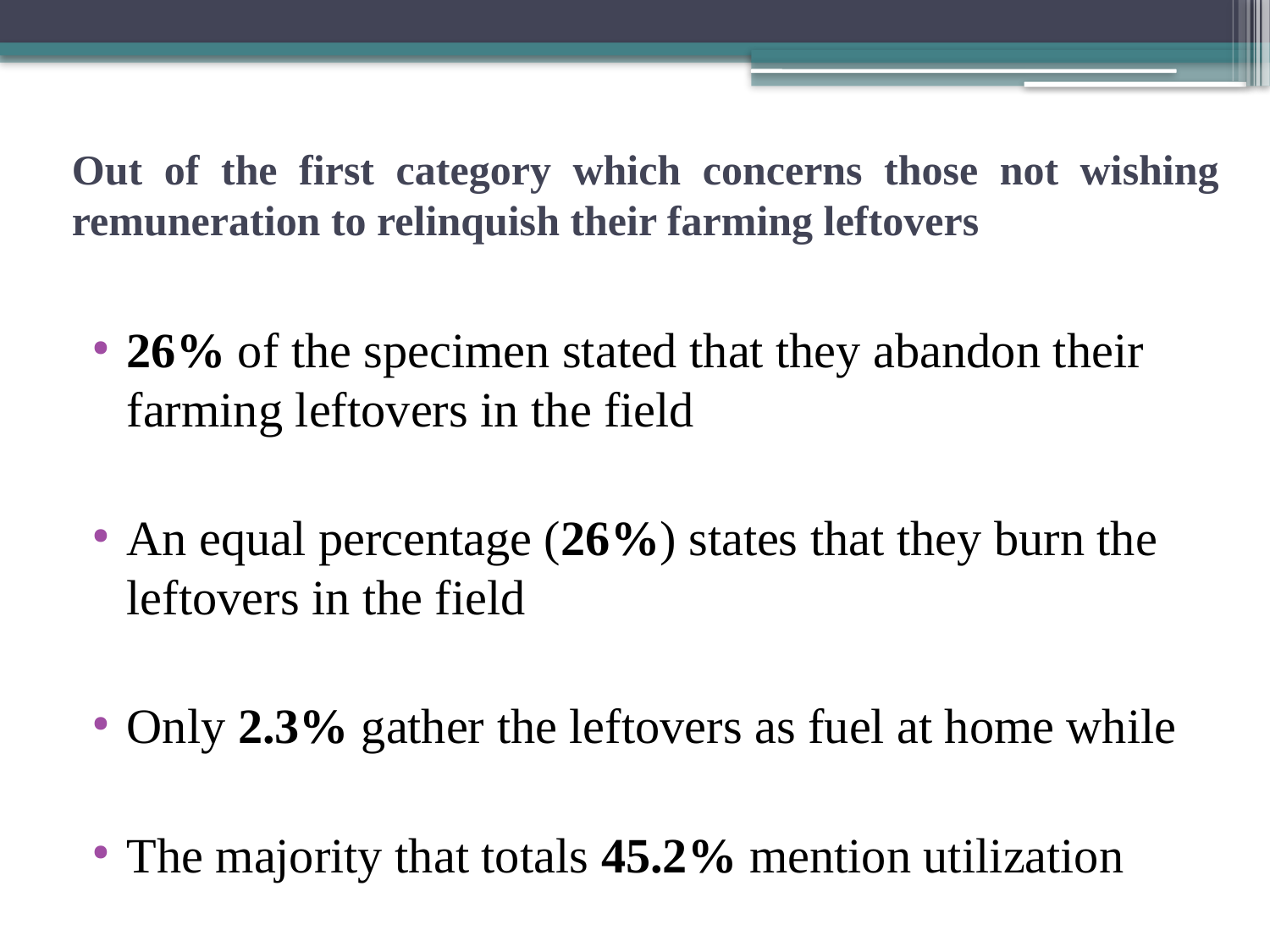

# Out of the first category which concerns those not wishing remuneration to relinquish their farming leftovers
26% of the specimen stated that they abandon their farming leftovers in the field

An equal percentage (26%) states that they burn the leftovers in the field

Only 2.3% gather the leftovers as fuel at home while

The majority that totals 45.2% mention utilization